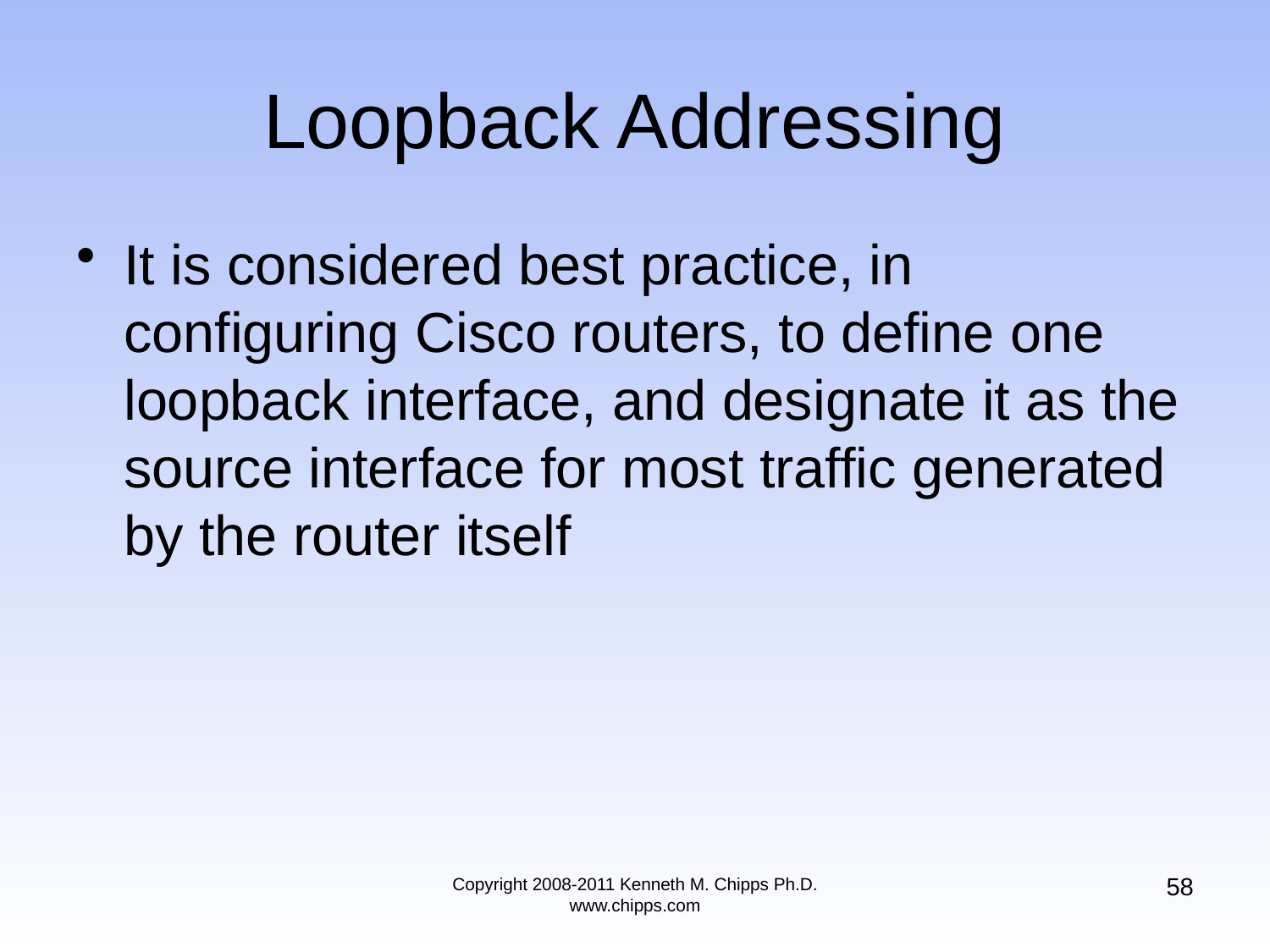

# Loopback Addressing
It is considered best practice, in configuring Cisco routers, to define one loopback interface, and designate it as the source interface for most traffic generated by the router itself
58
Copyright 2008-2011 Kenneth M. Chipps Ph.D. www.chipps.com